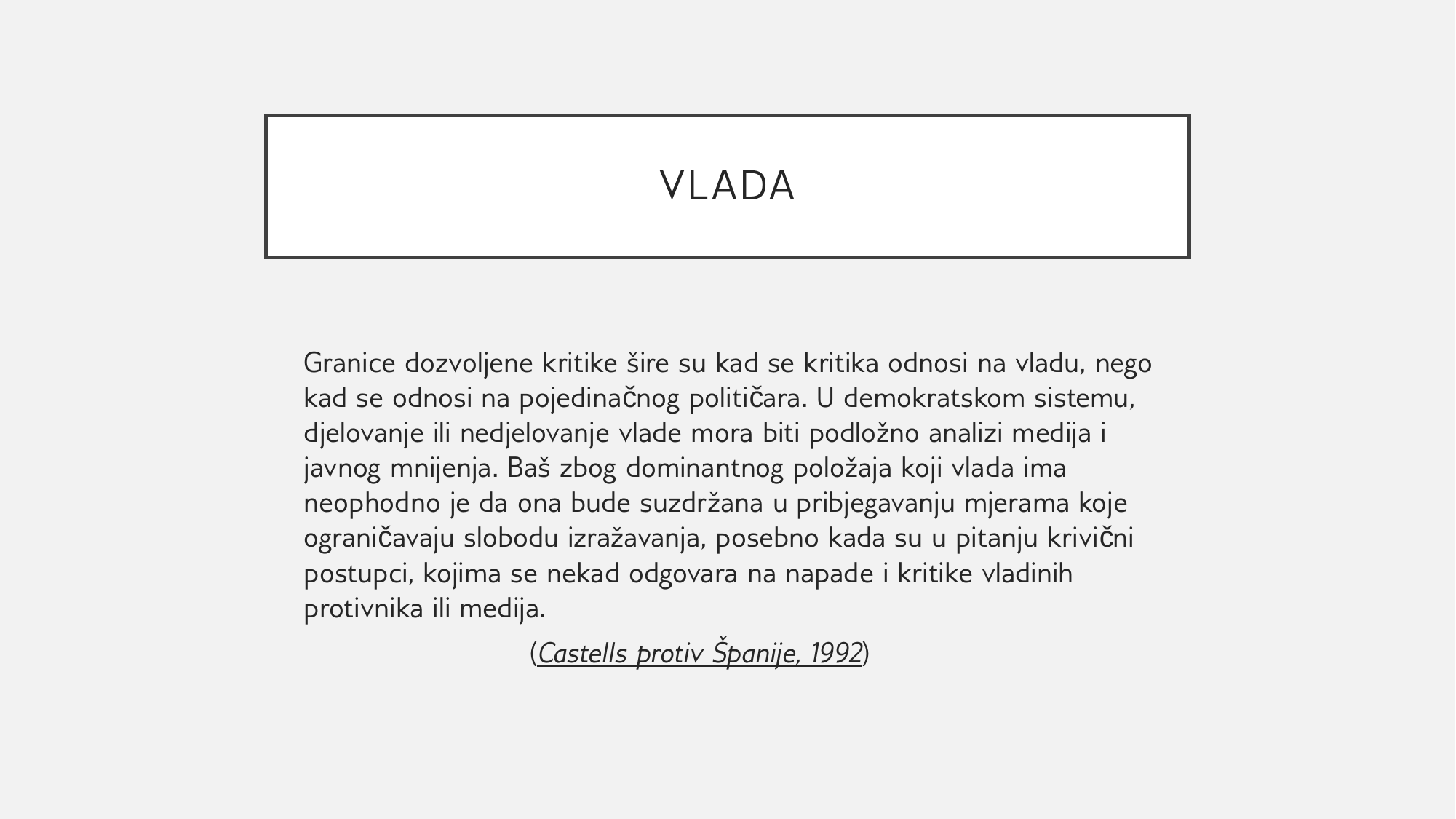

# Vlada

	Granice dozvoljene kritike šire su kad se kritika odnosi na vladu, nego kad se odnosi na pojedinačnog političara. U demokratskom sistemu, djelovanje ili nedjelovanje vlade mora biti podložno analizi medija i javnog mnijenja. Baš zbog dominantnog položaja koji vlada ima neophodno je da ona bude suzdržana u pribjegavanju mjerama koje ograničavaju slobodu izražavanja, posebno kada su u pitanju krivični postupci, kojima se nekad odgovara na napade i kritike vladinih protivnika ili medija.
			           	 	(Castells protiv Španije, 1992)